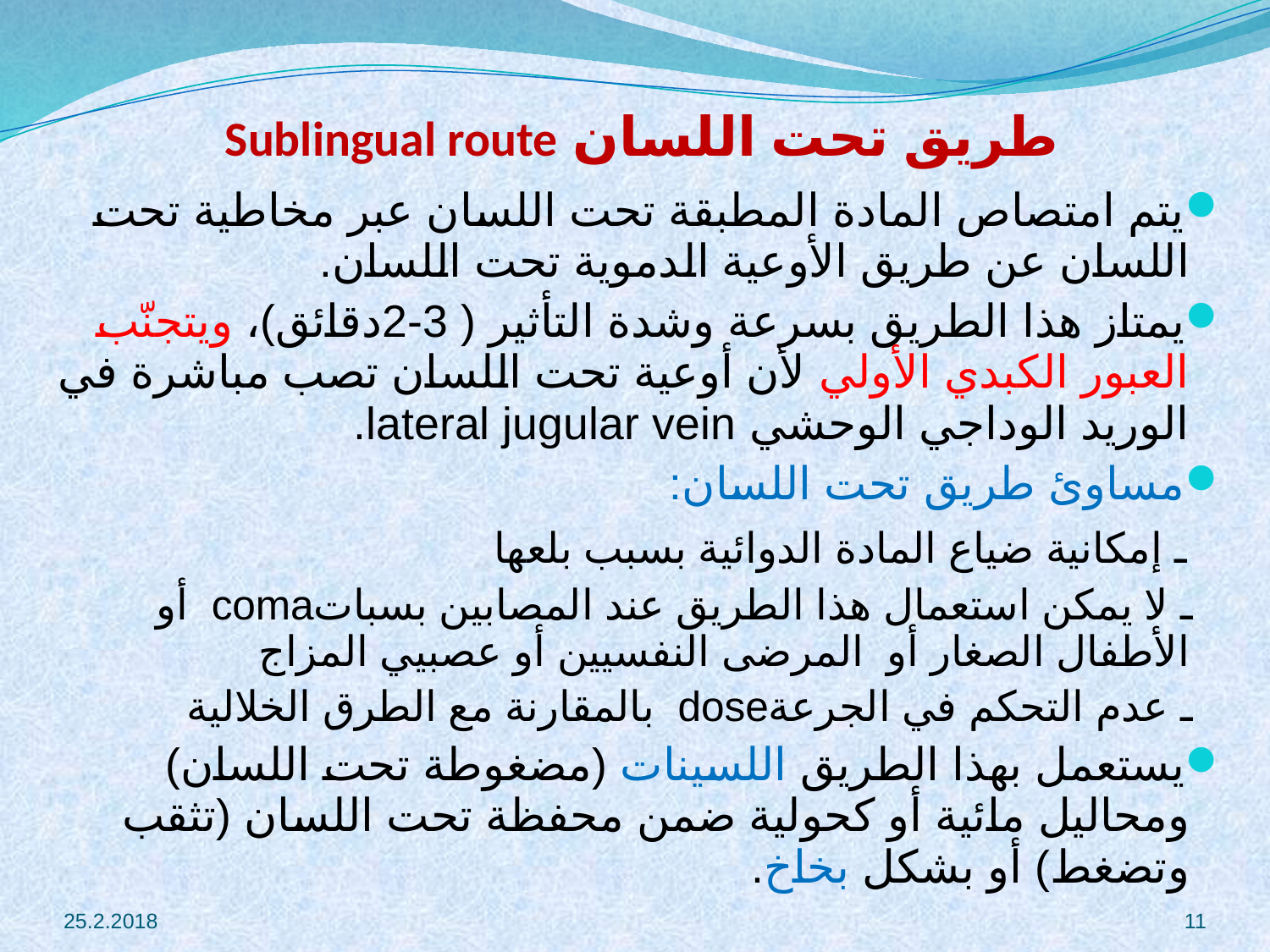

# طريق تحت اللسان Sublingual route
يتم امتصاص المادة المطبقة تحت اللسان عبر مخاطية تحت اللسان عن طريق الأوعية الدموية تحت اللسان.
يمتاز هذا الطريق بسرعة وشدة التأثير ( 3-2دقائق)، ويتجنّب العبور الكبدي الأولي لأن أوعية تحت اللسان تصب مباشرة في الوريد الوداجي الوحشي lateral jugular vein.
مساوئ طريق تحت اللسان:
   ـ إمكانية ضياع المادة الدوائية بسبب بلعها
   ـ لا يمكن استعمال هذا الطريق عند المصابين بسباتcoma  أو الأطفال الصغار أو  المرضى النفسيين أو عصبيي المزاج
   ـ عدم التحكم في الجرعةdose  بالمقارنة مع الطرق الخلالية
يستعمل بهذا الطريق اللسينات (مضغوطة تحت اللسان) ومحاليل مائية أو كحولية ضمن محفظة تحت اللسان (تثقب وتضغط) أو بشكل بخاخ.

25.2.2018
11